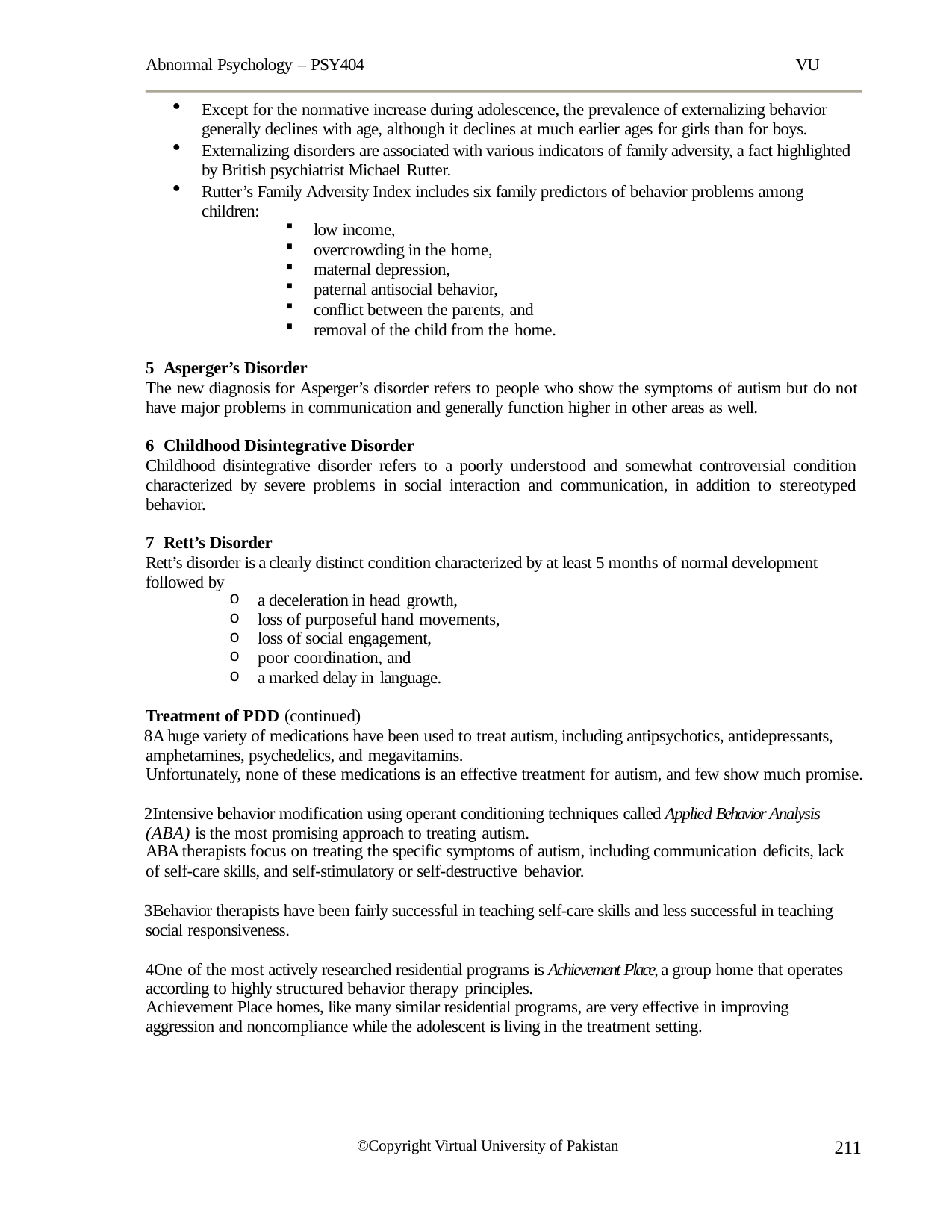

Abnormal Psychology – PSY404	VU

Except for the normative increase during adolescence, the prevalence of externalizing behavior  generally declines with age, although it declines at much earlier ages for girls than for boys.
Externalizing disorders are associated with various indicators of family adversity, a fact highlighted  by British psychiatrist Michael Rutter.
Rutter’s Family Adversity Index includes six family predictors of behavior problems among  children:
low income,
overcrowding in the home,
maternal depression,
paternal antisocial behavior,
conflict between the parents, and
removal of the child from the home.
Asperger’s Disorder
The new diagnosis for Asperger’s disorder refers to people who show the symptoms of autism but do not  have major problems in communication and generally function higher in other areas as well.

Childhood Disintegrative Disorder
Childhood disintegrative disorder refers to a poorly understood and somewhat controversial condition  characterized by severe problems in social interaction and communication, in addition to stereotyped  behavior.

Rett’s Disorder
Rett’s disorder is a clearly distinct condition characterized by at least 5 months of normal development  followed by
a deceleration in head growth,
loss of purposeful hand movements,
loss of social engagement,
poor coordination, and
a marked delay in language.
Treatment of PDD (continued)
A huge variety of medications have been used to treat autism, including antipsychotics, antidepressants,  amphetamines, psychedelics, and megavitamins.
Unfortunately, none of these medications is an effective treatment for autism, and few show much promise.

Intensive behavior modification using operant conditioning techniques called Applied Behavior Analysis  (ABA) is the most promising approach to treating autism.
ABA therapists focus on treating the specific symptoms of autism, including communication deficits, lack
of self-care skills, and self-stimulatory or self-destructive behavior.

Behavior therapists have been fairly successful in teaching self-care skills and less successful in teaching  social responsiveness.

One of the most actively researched residential programs is Achievement Place, a group home that operates  according to highly structured behavior therapy principles.
Achievement Place homes, like many similar residential programs, are very effective in improving
aggression and noncompliance while the adolescent is living in the treatment setting.

211
©Copyright Virtual University of Pakistan